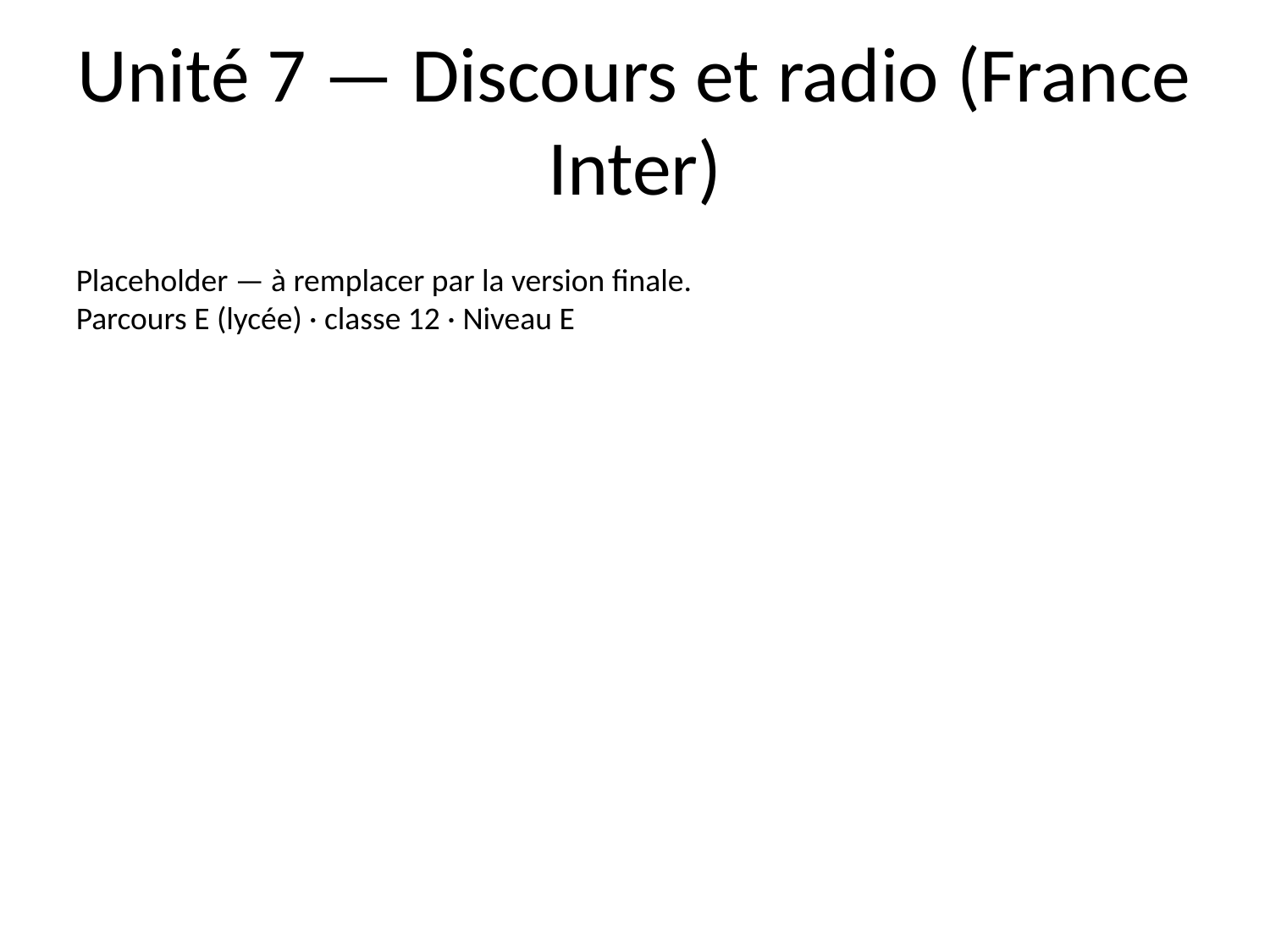

# Unité 7 — Discours et radio (France Inter)
Placeholder — à remplacer par la version finale.
Parcours E (lycée) · classe 12 · Niveau E